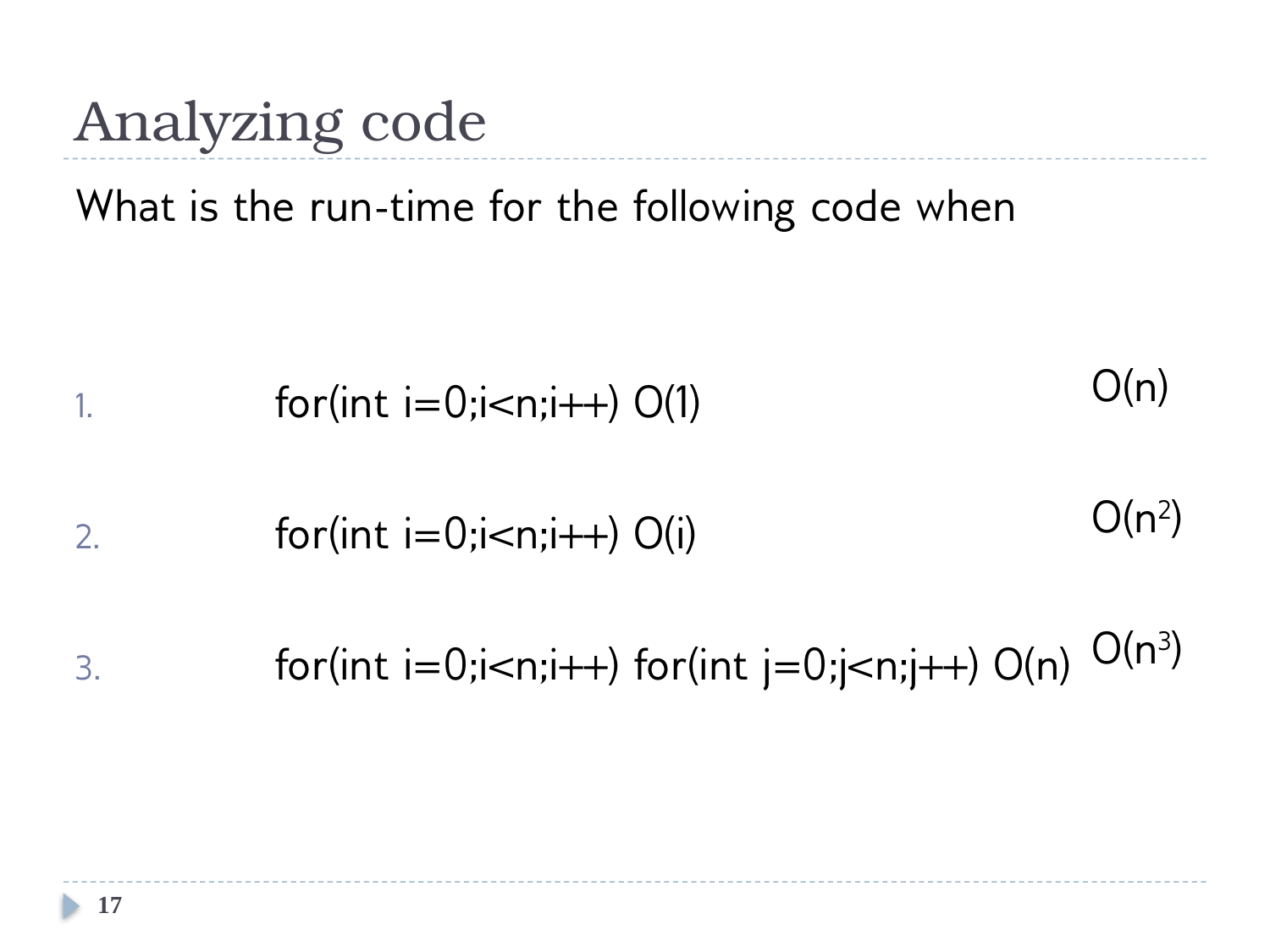

# Analyzing code
What is the run-time for the following code when

	for(int i=0;i<n;i++) O(1)

	for(int i=0;i<n;i++) O(i)

	for(int i=0;i<n;i++) for(int j=0;j<n;j++) O(n)

O(n)

O(n2)

O(n3)
17